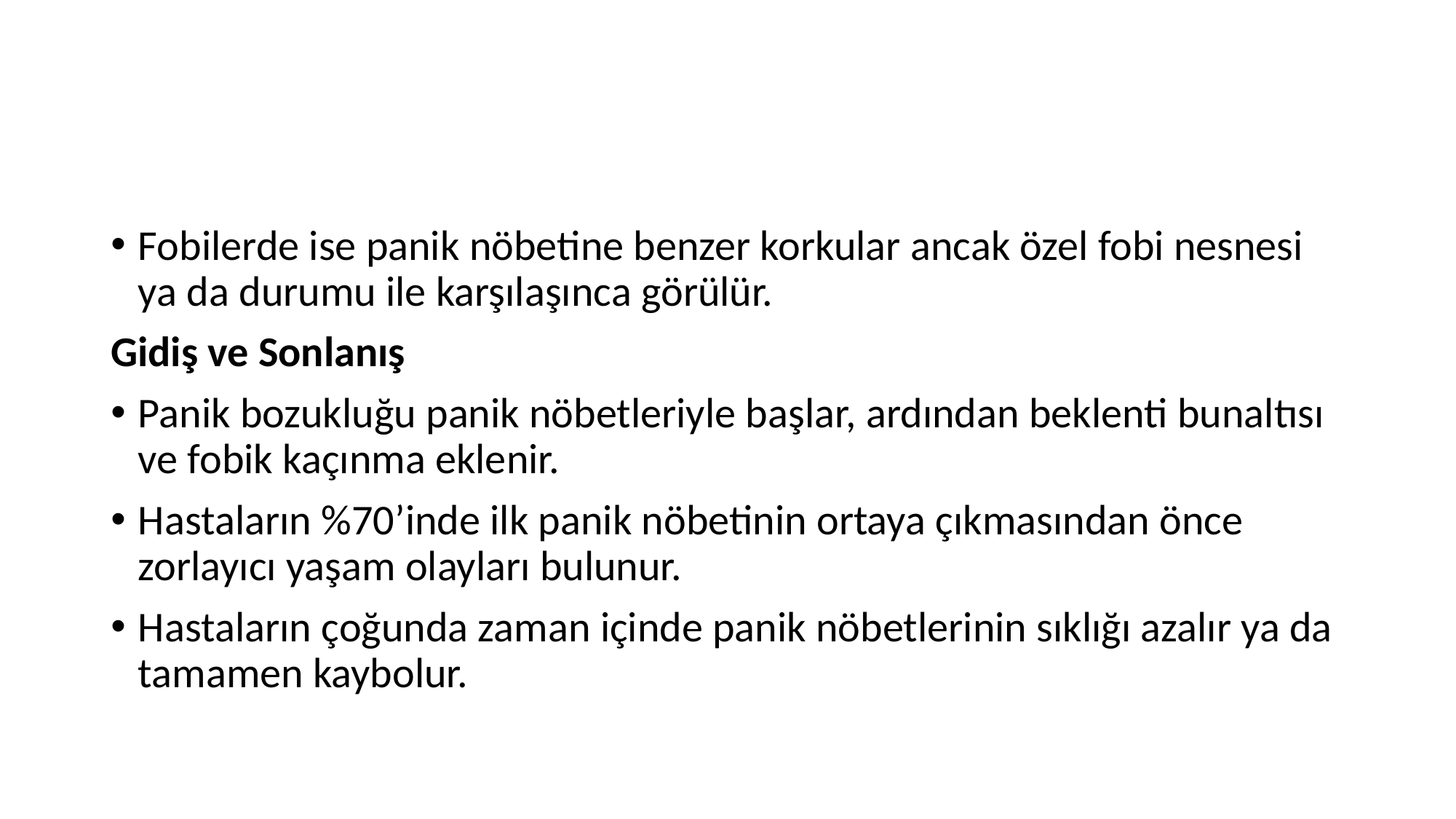

#
Fobilerde ise panik nöbetine benzer korkular ancak özel fobi nesnesi ya da durumu ile karşılaşınca görülür.
Gidiş ve Sonlanış
Panik bozukluğu panik nöbetleriyle başlar, ardından beklenti bunaltısı ve fobik kaçınma eklenir.
Hastaların %70’inde ilk panik nöbetinin ortaya çıkmasından önce zorlayıcı yaşam olayları bulunur.
Hastaların çoğunda zaman içinde panik nöbetlerinin sıklığı azalır ya da tamamen kaybolur.